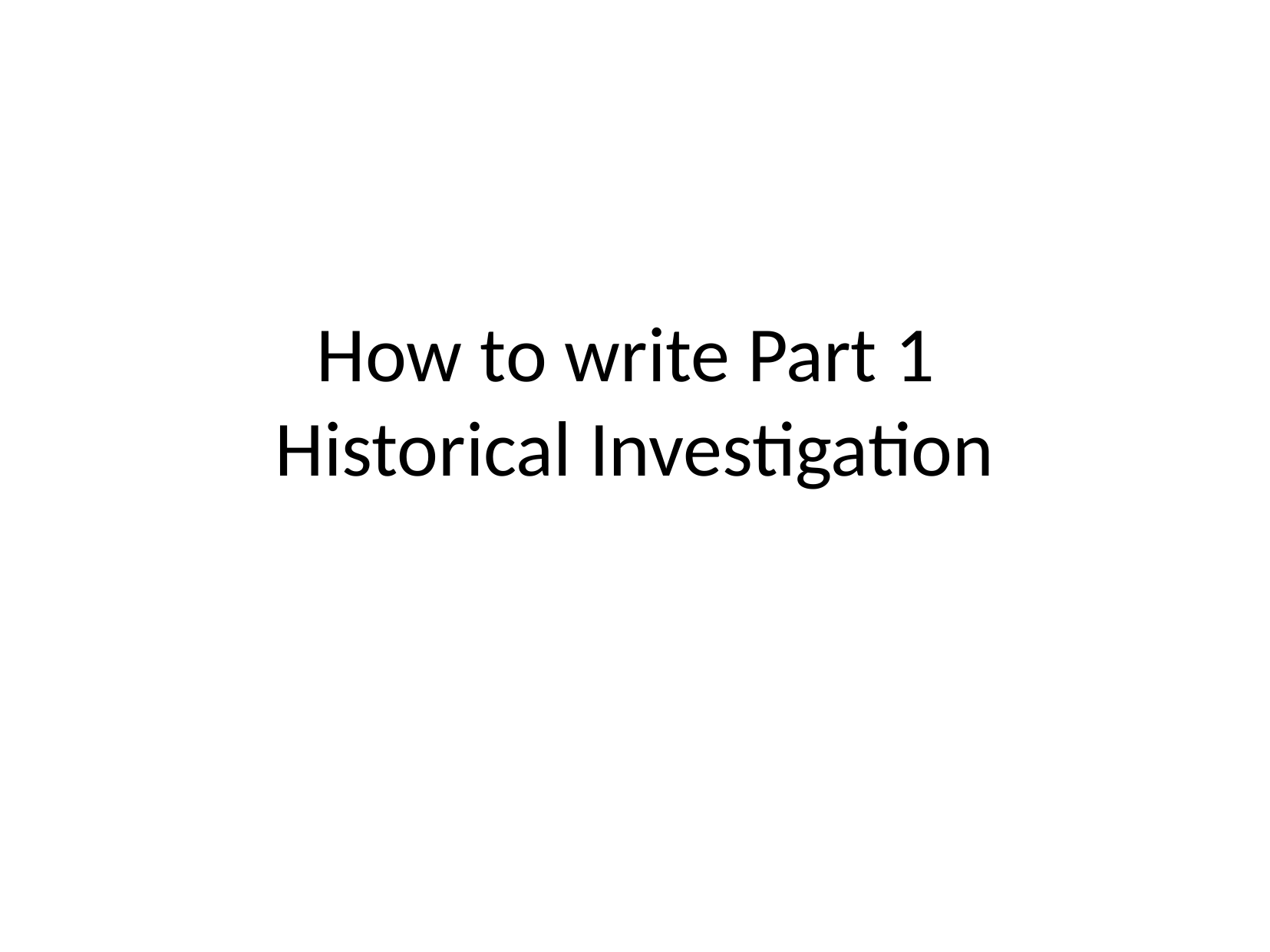

# How to write Part 1 Historical Investigation